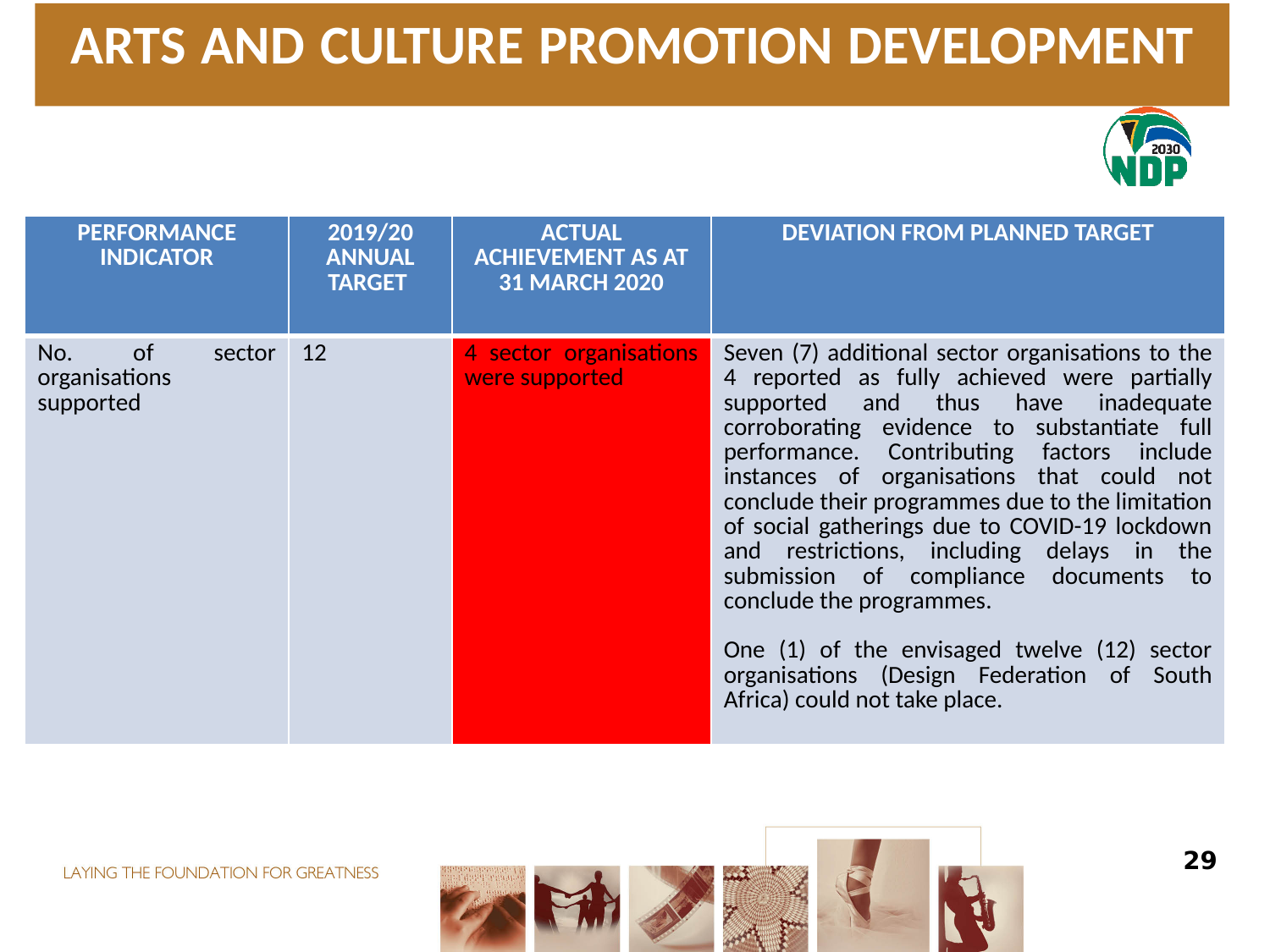

# ARTS AND CULTURE PROMOTION DEVELOPMENT
| PERFORMANCE INDICATOR | 2019/20 ANNUAL TARGET | ACTUAL ACHIEVEMENT AS AT 31 MARCH 2020 | DEVIATION FROM PLANNED TARGET |
| --- | --- | --- | --- |
| No. of sector organisations supported | 12 | 4 sector organisations were supported | Seven (7) additional sector organisations to the 4 reported as fully achieved were partially supported and thus have inadequate corroborating evidence to substantiate full performance. Contributing factors include instances of organisations that could not conclude their programmes due to the limitation of social gatherings due to COVID-19 lockdown and restrictions, including delays in the submission of compliance documents to conclude the programmes. One (1) of the envisaged twelve (12) sector organisations (Design Federation of South Africa) could not take place. |
29